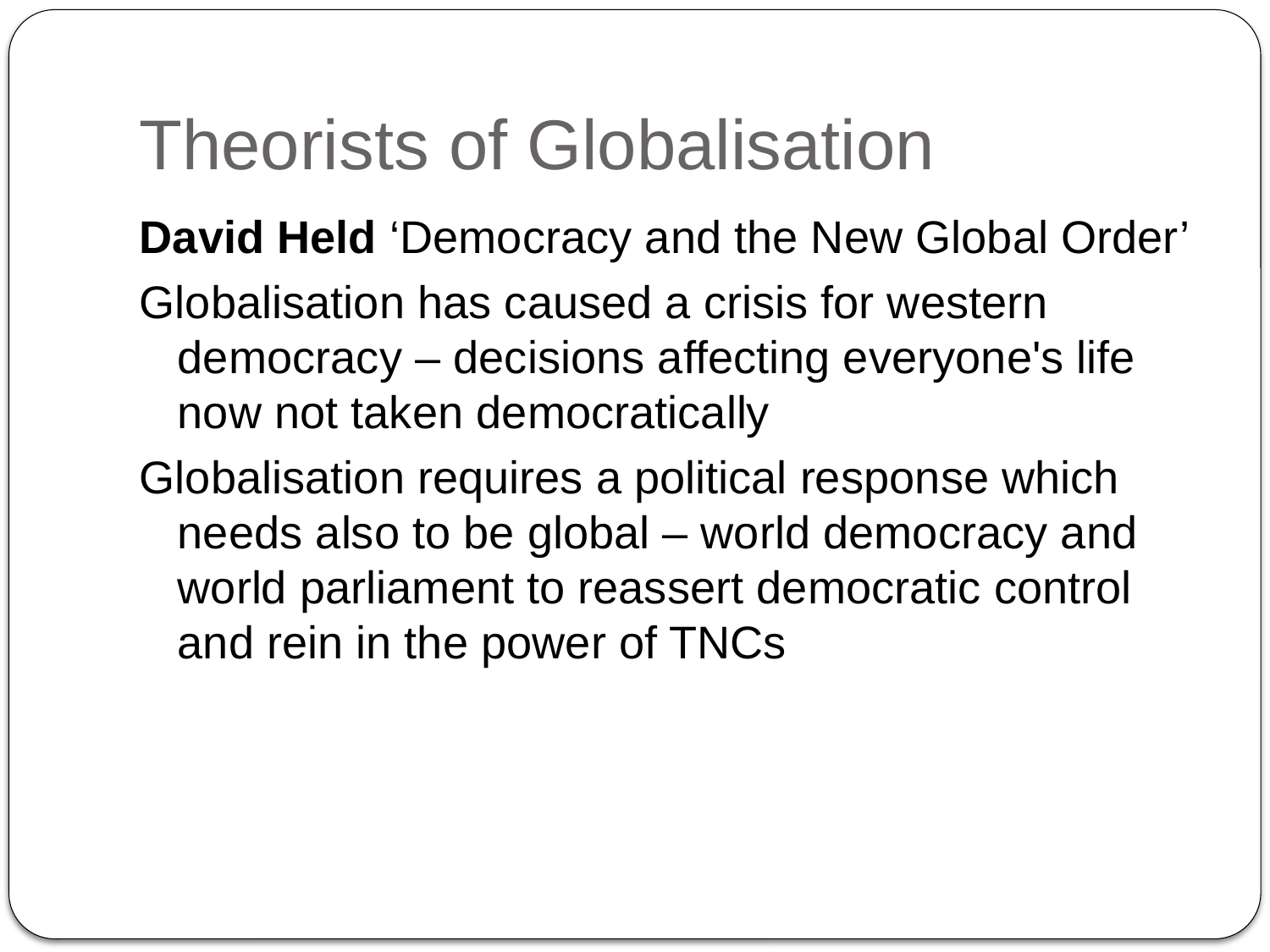

# Theorists of Globalisation
David Held ‘Democracy and the New Global Order’
Globalisation has caused a crisis for western democracy – decisions affecting everyone's life now not taken democratically
Globalisation requires a political response which needs also to be global – world democracy and world parliament to reassert democratic control and rein in the power of TNCs